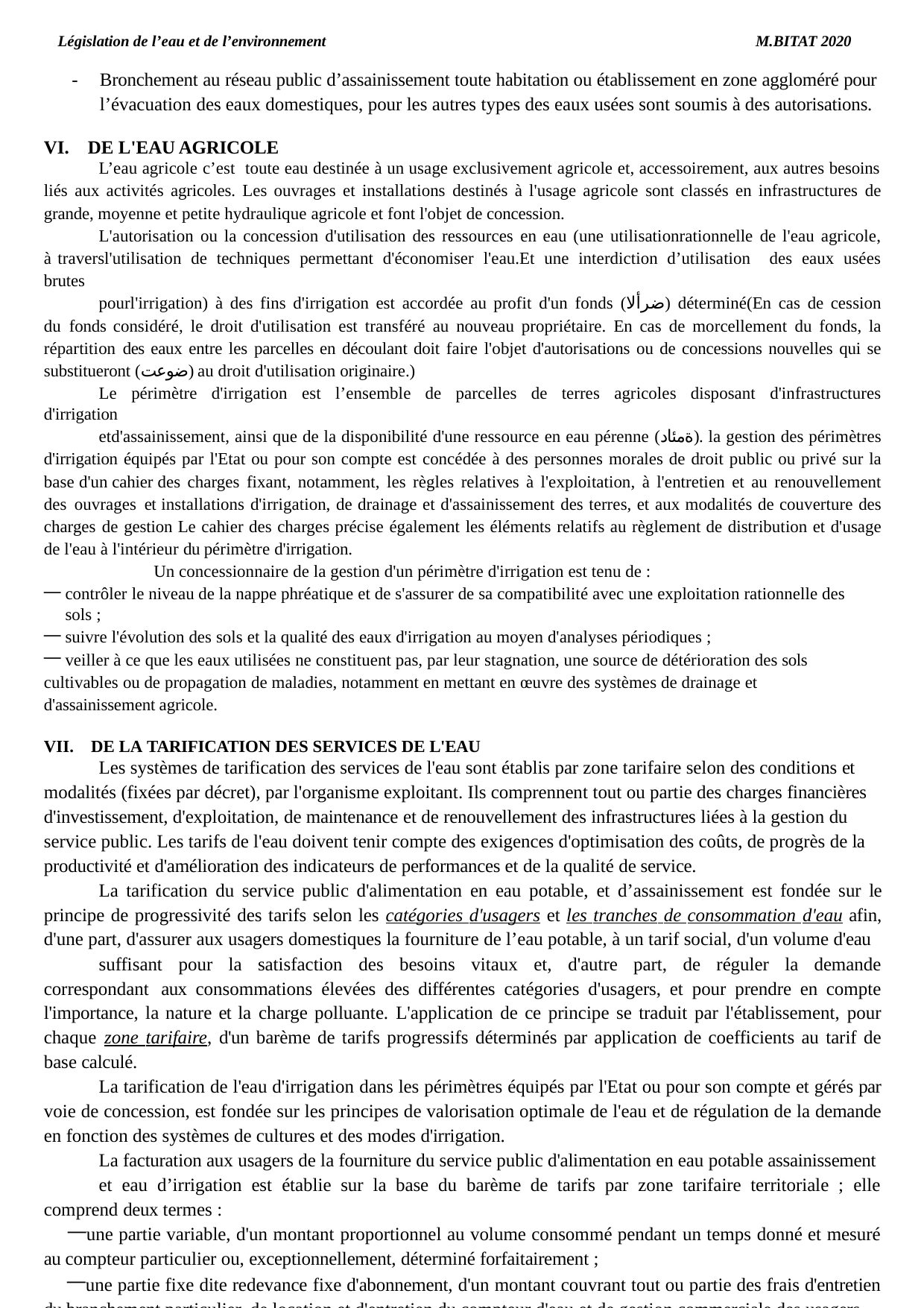

Législation de l’eau et de l’environnement	M.BITAT 2020
-	Bronchement au réseau public d’assainissement toute habitation ou établissement en zone aggloméré pour l’évacuation des eaux domestiques, pour les autres types des eaux usées sont soumis à des autorisations.
DE L'EAU AGRICOLE
L’eau agricole c’est toute eau destinée à un usage exclusivement agricole et, accessoirement, aux autres besoins
liés aux activités agricoles. Les ouvrages et installations destinés à l'usage agricole sont classés en infrastructures de grande, moyenne et petite hydraulique agricole et font l'objet de concession.
L'autorisation ou la concession d'utilisation des ressources en eau (une utilisationrationnelle de l'eau agricole, à traversl'utilisation de techniques permettant d'économiser l'eau.Et une interdiction d’utilisation  des eaux usées brutes
pourl'irrigation) à des fins d'irrigation est accordée au profit d'un fonds (ضرألا) déterminé(En cas de cession du fonds considéré, le droit d'utilisation est transféré au nouveau propriétaire. En cas de morcellement du fonds, la répartition des eaux entre les parcelles en découlant doit faire l'objet d'autorisations ou de concessions nouvelles qui se substitueront (ضوعت) au droit d'utilisation originaire.)
Le périmètre d'irrigation est l’ensemble de parcelles de terres agricoles disposant d'infrastructures d'irrigation
etd'assainissement, ainsi que de la disponibilité d'une ressource en eau pérenne (ةمئاد). la gestion des périmètres d'irrigation équipés par l'Etat ou pour son compte est concédée à des personnes morales de droit public ou privé sur la base d'un cahier des charges fixant, notamment, les règles relatives à l'exploitation, à l'entretien et au renouvellement des ouvrages et installations d'irrigation, de drainage et d'assainissement des terres, et aux modalités de couverture des charges de gestion Le cahier des charges précise également les éléments relatifs au règlement de distribution et d'usage de l'eau à l'intérieur du périmètre d'irrigation.
Un concessionnaire de la gestion d'un périmètre d'irrigation est tenu de :
contrôler le niveau de la nappe phréatique et de s'assurer de sa compatibilité avec une exploitation rationnelle des sols ;
suivre l'évolution des sols et la qualité des eaux d'irrigation au moyen d'analyses périodiques ;
veiller à ce que les eaux utilisées ne constituent pas, par leur stagnation, une source de détérioration des sols
cultivables ou de propagation de maladies, notamment en mettant en œuvre des systèmes de drainage et d'assainissement agricole.

DE LA TARIFICATION DES SERVICES DE L'EAU
Les systèmes de tarification des services de l'eau sont établis par zone tarifaire selon des conditions et
modalités (fixées par décret), par l'organisme exploitant. Ils comprennent tout ou partie des charges financières d'investissement, d'exploitation, de maintenance et de renouvellement des infrastructures liées à la gestion du service public. Les tarifs de l'eau doivent tenir compte des exigences d'optimisation des coûts, de progrès de la
productivité et d'amélioration des indicateurs de performances et de la qualité de service.
La tarification du service public d'alimentation en eau potable, et d’assainissement est fondée sur le principe de progressivité des tarifs selon les catégories d'usagers et les tranches de consommation d'eau afin, d'une part, d'assurer aux usagers domestiques la fourniture de l’eau potable, à un tarif social, d'un volume d'eau
suffisant pour la satisfaction des besoins vitaux et, d'autre part, de réguler la demande correspondant aux consommations élevées des différentes catégories d'usagers, et pour prendre en compte l'importance, la nature et la charge polluante. L'application de ce principe se traduit par l'établissement, pour chaque zone tarifaire, d'un barème de tarifs progressifs déterminés par application de coefficients au tarif de base calculé.
La tarification de l'eau d'irrigation dans les périmètres équipés par l'Etat ou pour son compte et gérés par voie de concession, est fondée sur les principes de valorisation optimale de l'eau et de régulation de la demande en fonction des systèmes de cultures et des modes d'irrigation.
La facturation aux usagers de la fourniture du service public d'alimentation en eau potable assainissement
et eau d’irrigation est établie sur la base du barème de tarifs par zone tarifaire territoriale ; elle comprend deux termes :
une partie variable, d'un montant proportionnel au volume consommé pendant un temps donné et mesuré au compteur particulier ou, exceptionnellement, déterminé forfaitairement ;
une partie fixe dite redevance fixe d'abonnement, d'un montant couvrant tout ou partie des frais d'entretien du branchement particulier, de location et d'entretien du compteur d'eau et de gestion commerciale des usagers.